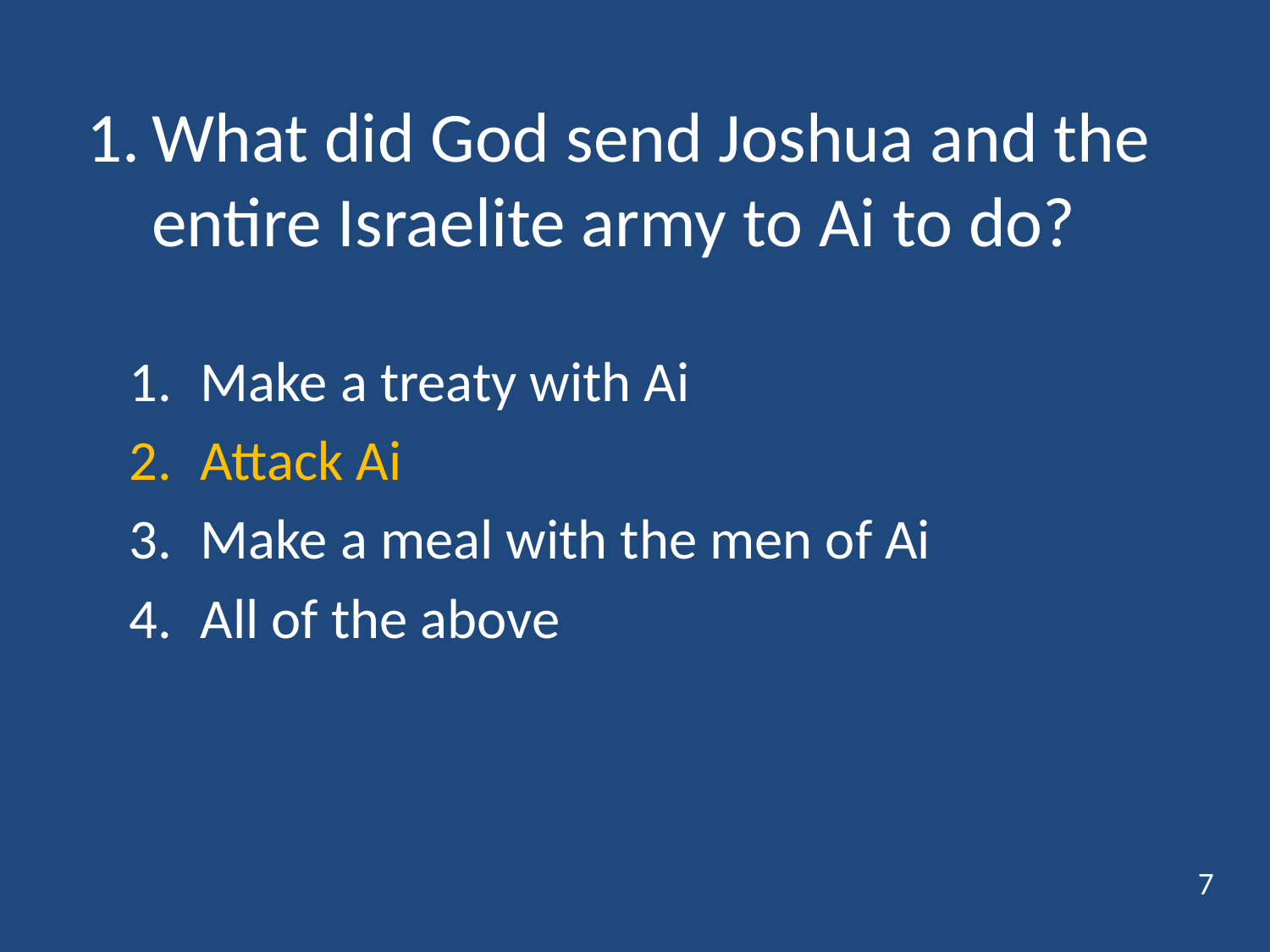

# 1.	What did God send Joshua and the entire Israelite army to Ai to do?
Make a treaty with Ai
Attack Ai
Make a meal with the men of Ai
All of the above
7